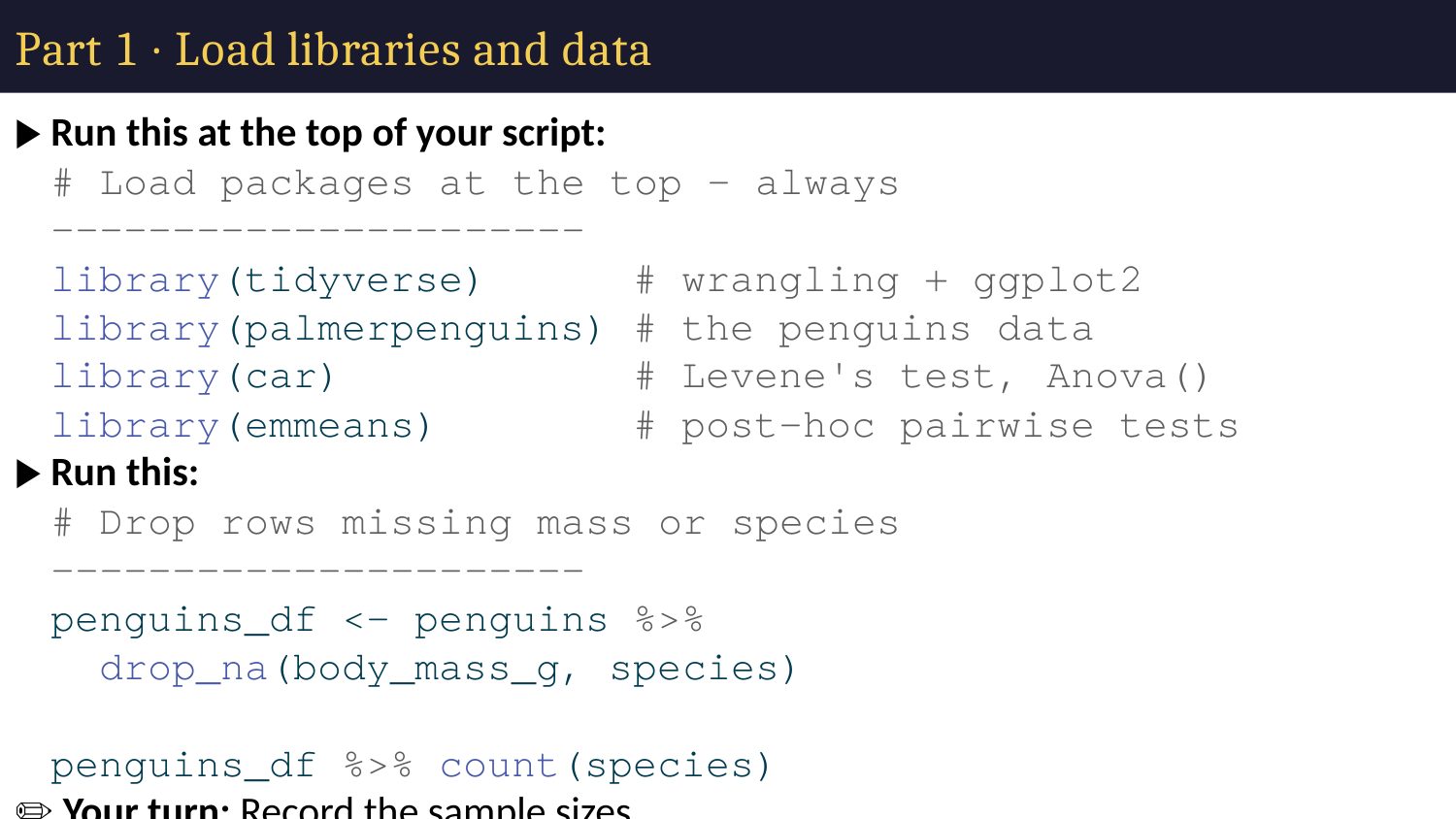

# Part 1 · Load libraries and data
▶ Run this at the top of your script:
# Load packages at the top — always ---------------------- library(tidyverse)      # wrangling + ggplot2 library(palmerpenguins) # the penguins data library(car)            # Levene's test, Anova() library(emmeans)        # post-hoc pairwise tests
▶ Run this:
# Drop rows missing mass or species ---------------------- penguins_df <- penguins %>% drop_na(body_mass_g, species) penguins_df %>% count(species)
✏️ Your turn: Record the sample sizes.
n Adelie:
n Chinstrap:
n Gentoo:
Are the groups balanced (equal n)?  Y / N
⚠️ Watch out! If R says could not find function "penguins", you forgot library(palmerpenguins). Install it once with install.packages("palmerpenguins").